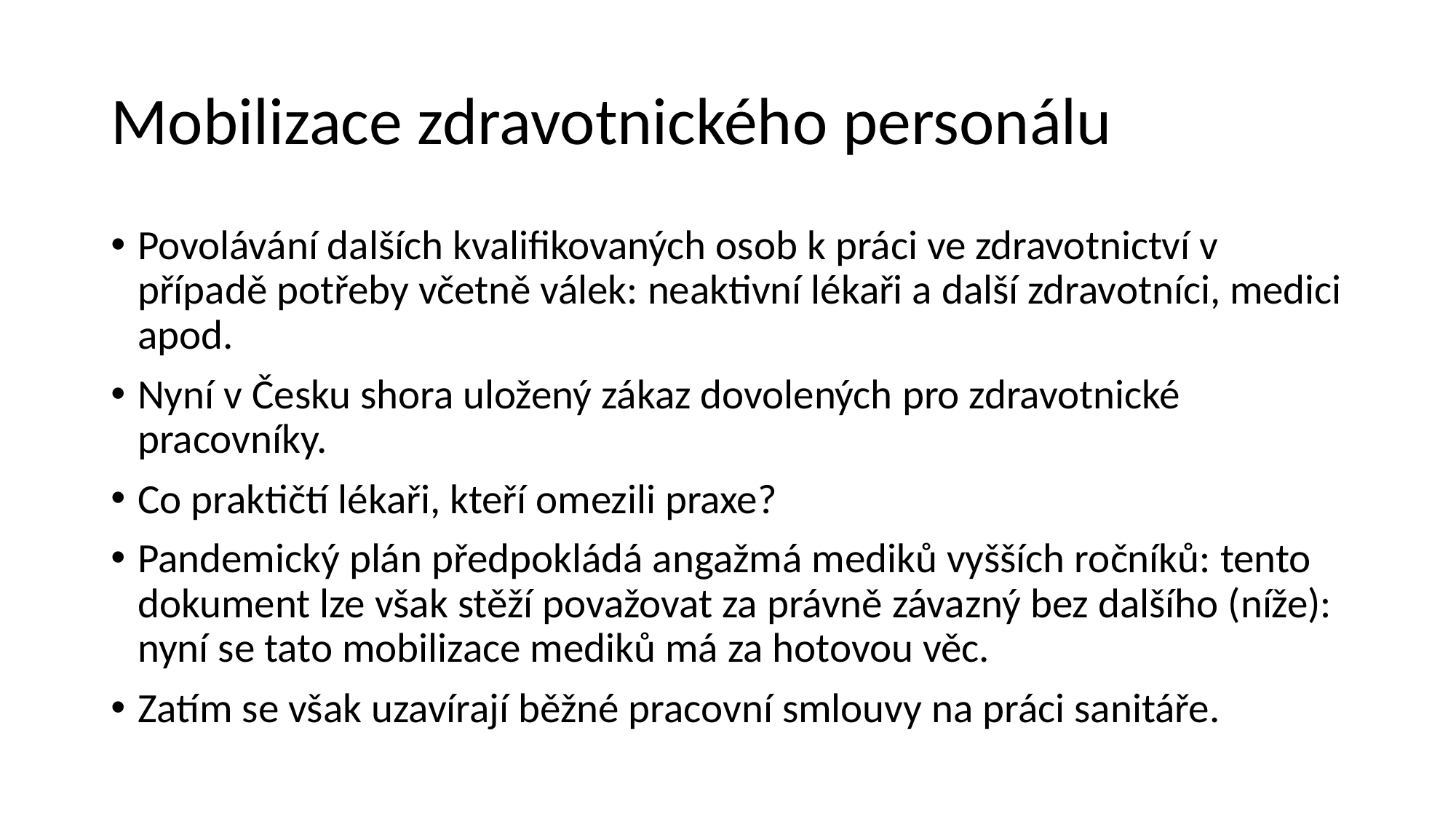

# Mobilizace zdravotnického personálu
Povolávání dalších kvalifikovaných osob k práci ve zdravotnictví v případě potřeby včetně válek: neaktivní lékaři a další zdravotníci, medici apod.
Nyní v Česku shora uložený zákaz dovolených pro zdravotnické pracovníky.
Co praktičtí lékaři, kteří omezili praxe?
Pandemický plán předpokládá angažmá mediků vyšších ročníků: tento dokument lze však stěží považovat za právně závazný bez dalšího (níže): nyní se tato mobilizace mediků má za hotovou věc.
Zatím se však uzavírají běžné pracovní smlouvy na práci sanitáře.